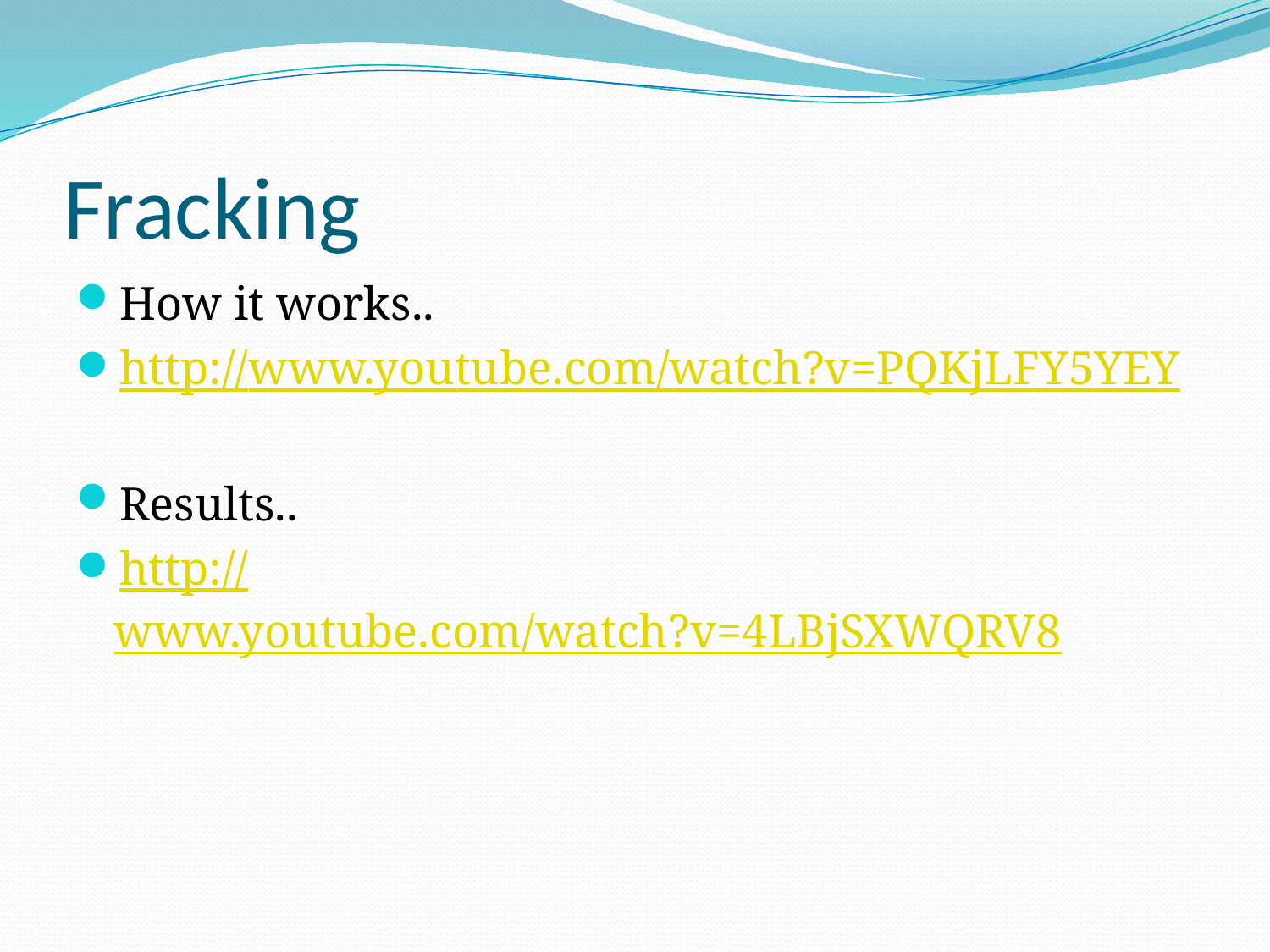

# Fracking
How it works..
http://www.youtube.com/watch?v=PQKjLFY5YEY

Results..
http://www.youtube.com/watch?v=4LBjSXWQRV8